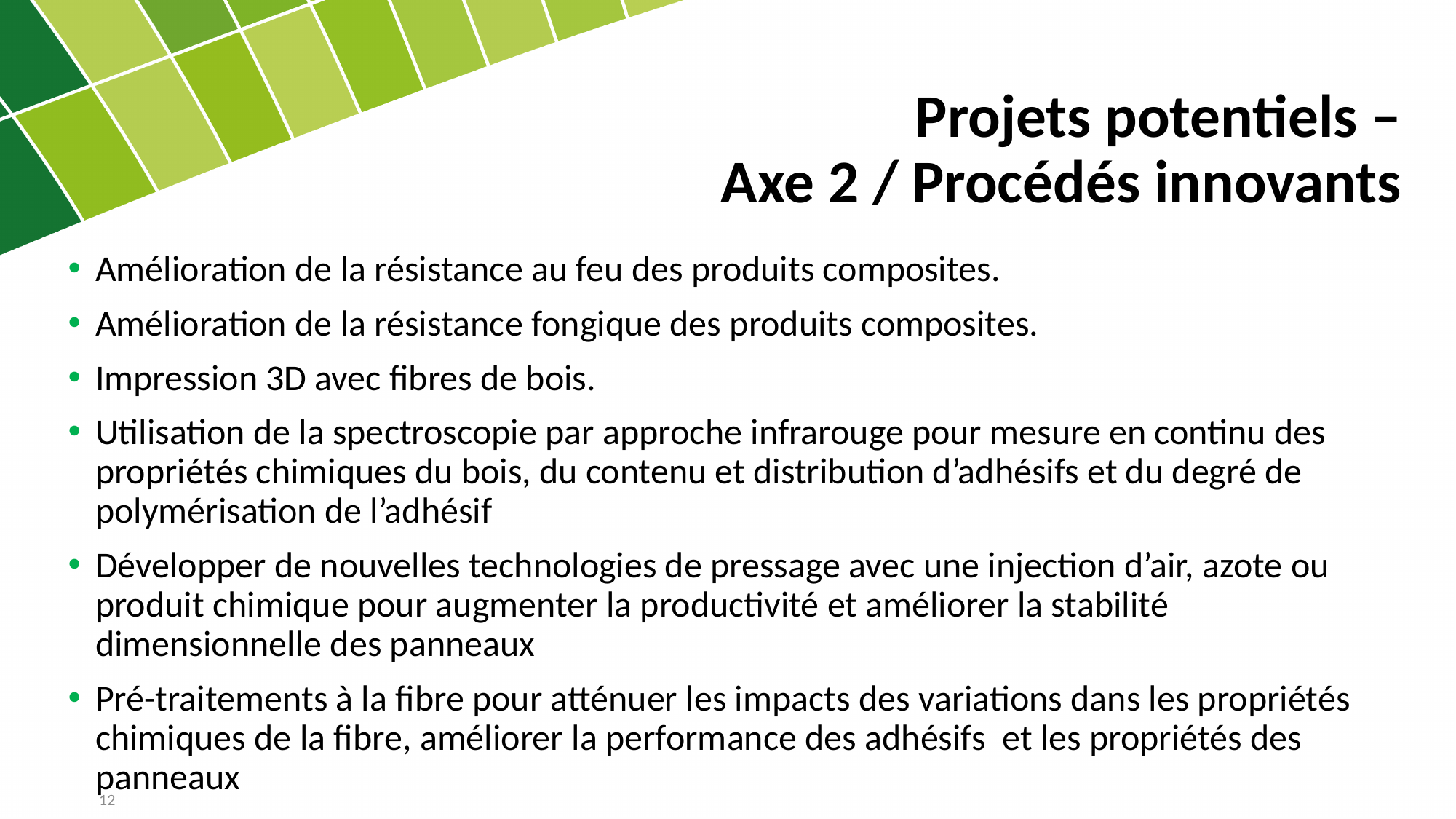

Projets potentiels –
Axe 2 / Procédés innovants
Amélioration de la résistance au feu des produits composites.
Amélioration de la résistance fongique des produits composites.
Impression 3D avec fibres de bois.
Utilisation de la spectroscopie par approche infrarouge pour mesure en continu des propriétés chimiques du bois, du contenu et distribution d’adhésifs et du degré de polymérisation de l’adhésif
Développer de nouvelles technologies de pressage avec une injection d’air, azote ou produit chimique pour augmenter la productivité et améliorer la stabilité dimensionnelle des panneaux
Pré-traitements à la fibre pour atténuer les impacts des variations dans les propriétés chimiques de la fibre, améliorer la performance des adhésifs  et les propriétés des panneaux

12